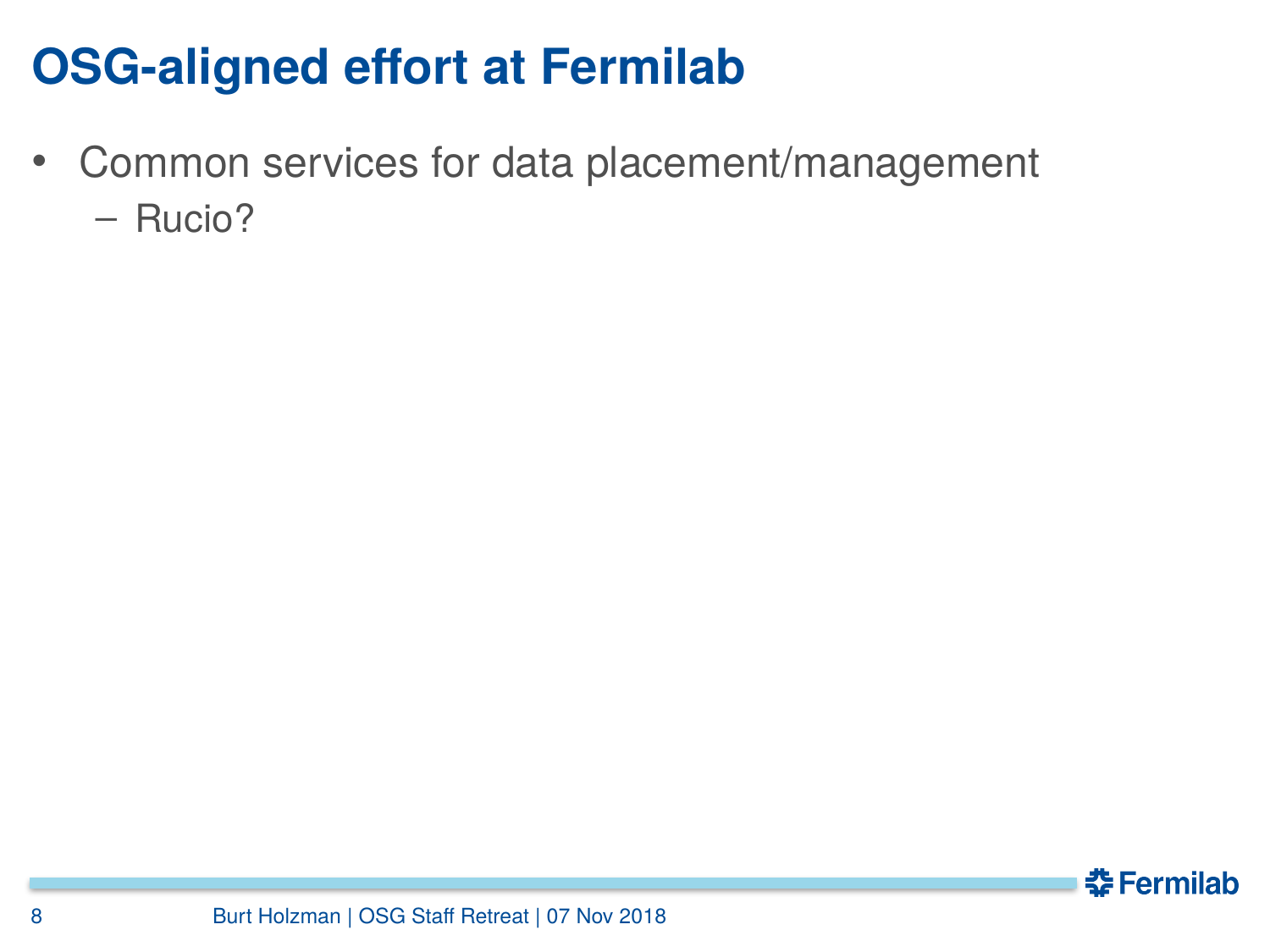

# OSG-aligned effort at Fermilab
Common services for data placement/management
Rucio?

8
Burt Holzman | OSG Staff Retreat | 07 Nov 2018